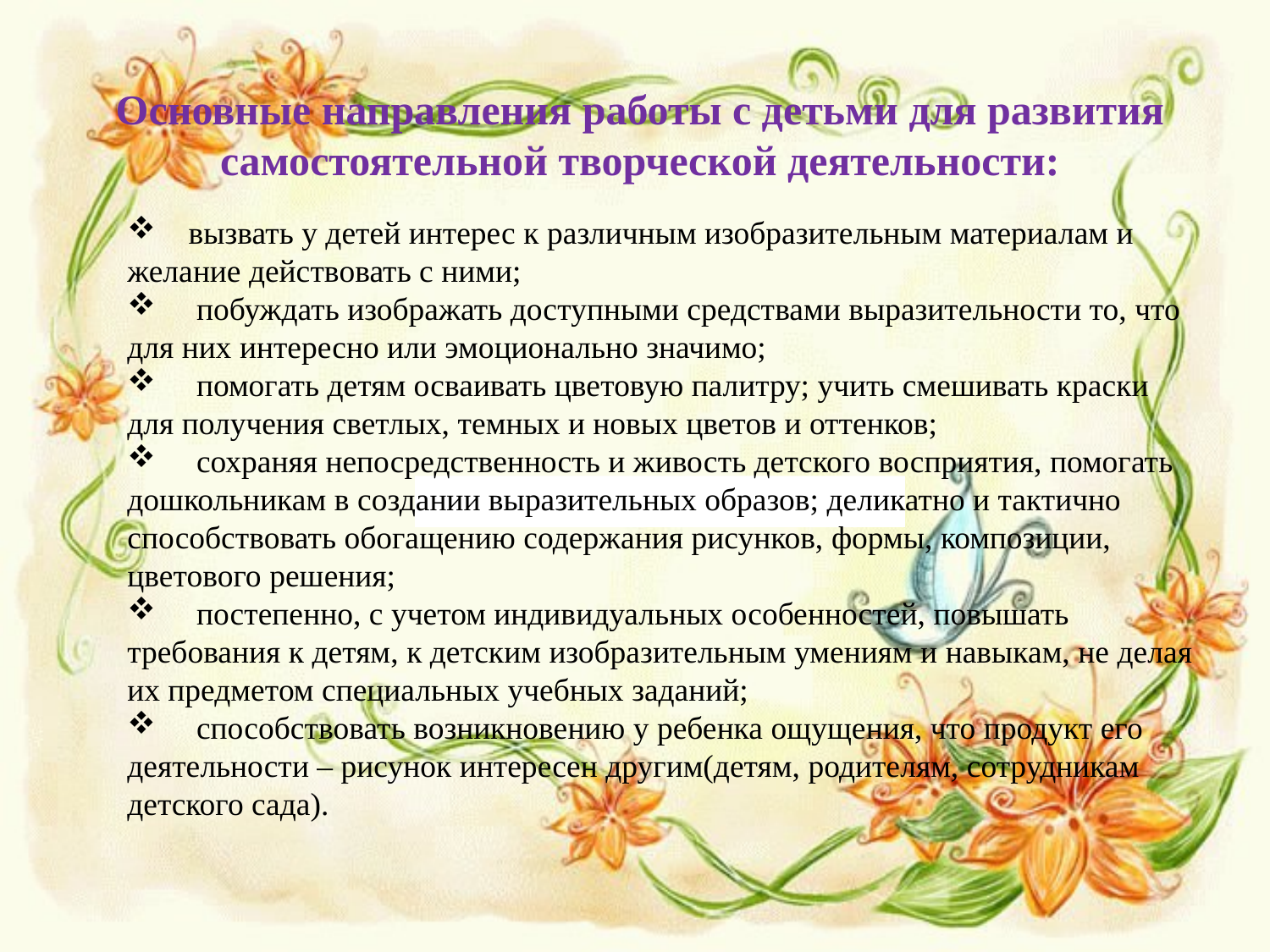

Основные направления работы с детьми для развития самостоятельной творческой деятельности:
    вызвать у детей интерес к различным изобразительным материалам и желание действовать с ними;
     побуждать изображать доступными средствами выразительности то, что для них интересно или эмоционально значимо;
     помогать детям осваивать цветовую палитру; учить смешивать краски для получения светлых, темных и новых цветов и оттенков;
     сохраняя непосредственность и живость детского восприятия, помогать дошкольникам в создании выразительных образов; деликатно и тактично способствовать обогащению содержания рисунков, формы, композиции, цветового решения;
     постепенно, с учетом индивидуальных особенностей, повышать требования к детям, к детским изобразительным умениям и навыкам, не делая их предметом специальных учебных заданий;
     способствовать возникновению у ребенка ощущения, что продукт его деятельности – рисунок интересен другим(детям, родителям, сотрудникам детского сада).